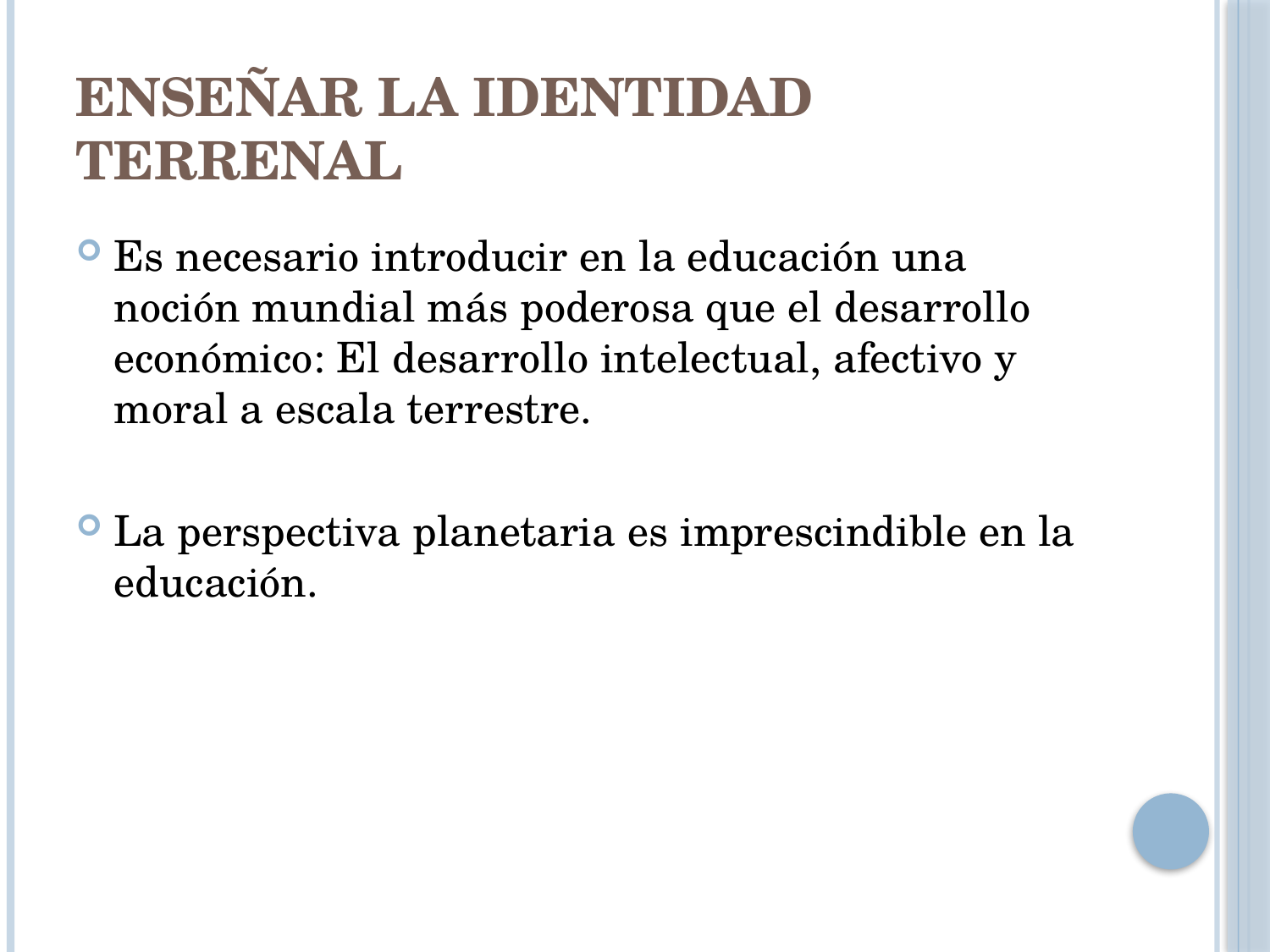

# Enseñar la identidad terrenal
Es necesario introducir en la educación una noción mundial más poderosa que el desarrollo económico: El desarrollo intelectual, afectivo y moral a escala terrestre.

La perspectiva planetaria es imprescindible en la educación.